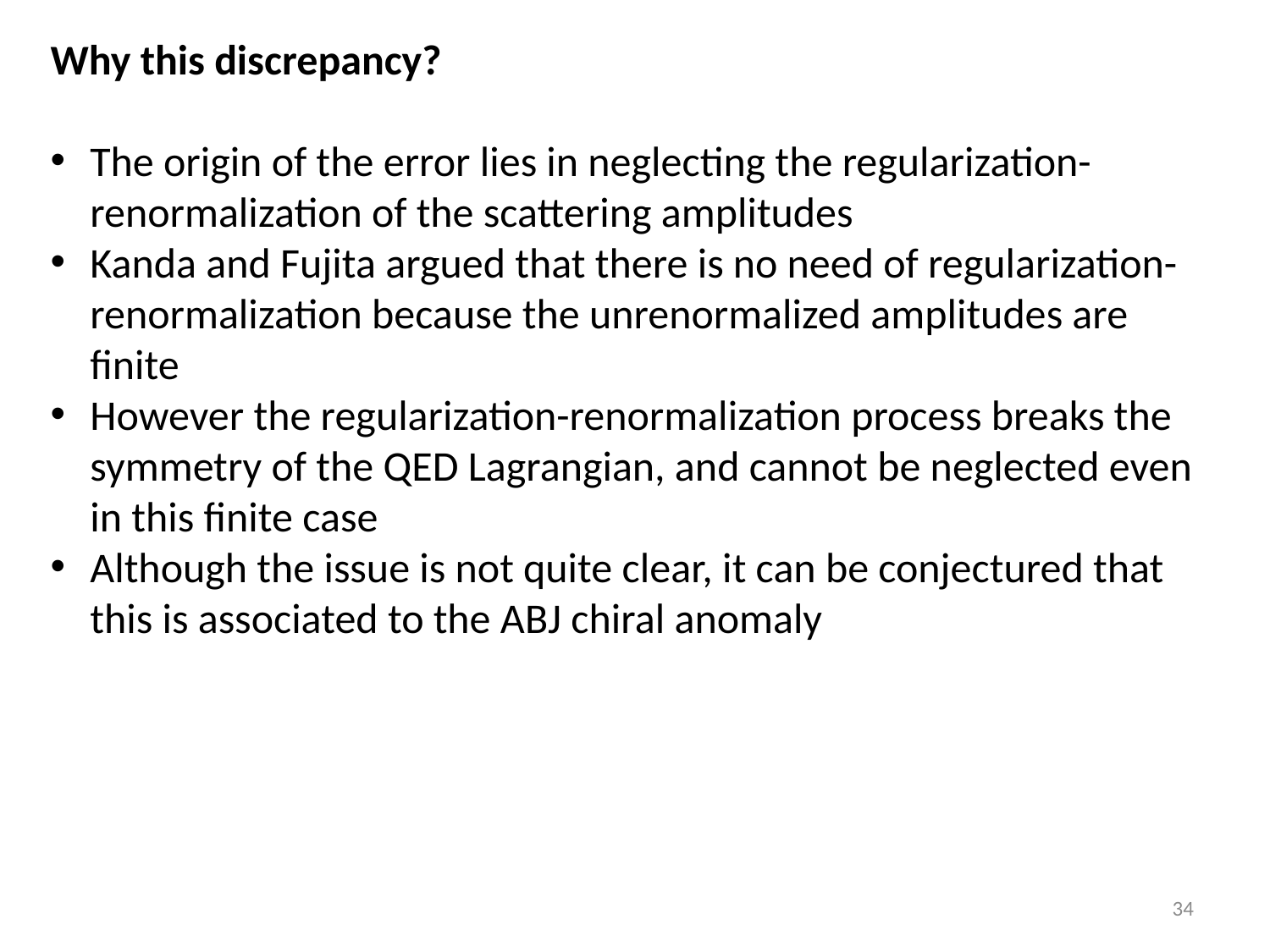

Why this discrepancy?

The origin of the error lies in neglecting the regularization-renormalization of the scattering amplitudes
Kanda and Fujita argued that there is no need of regularization-renormalization because the unrenormalized amplitudes are finite
However the regularization-renormalization process breaks the symmetry of the QED Lagrangian, and cannot be neglected even in this finite case
Although the issue is not quite clear, it can be conjectured that this is associated to the ABJ chiral anomaly
34